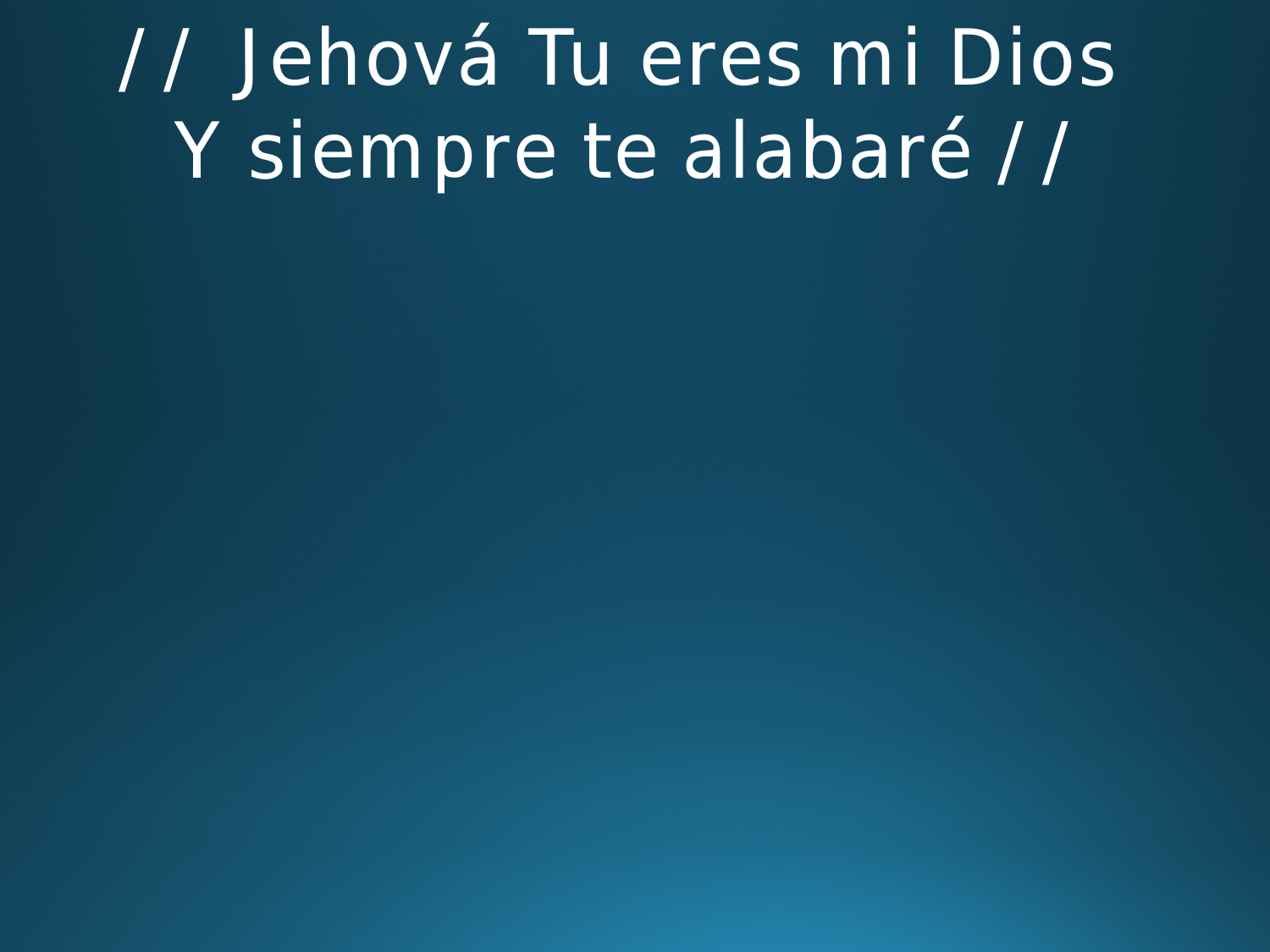

// Jehová Tu eres mi Dios
Y siempre te alabaré //